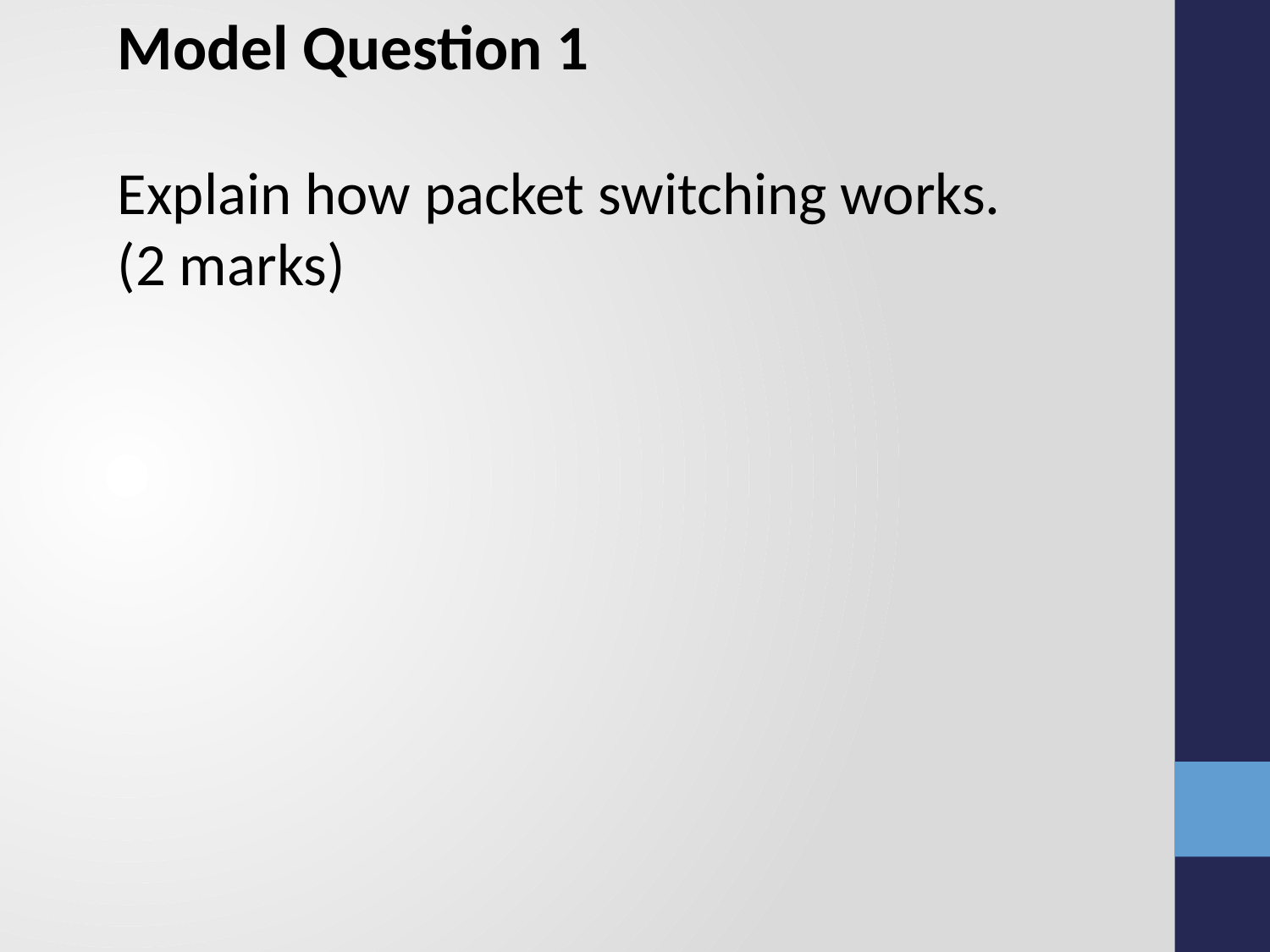

Model Question 1

Explain how packet switching works.
(2 marks)